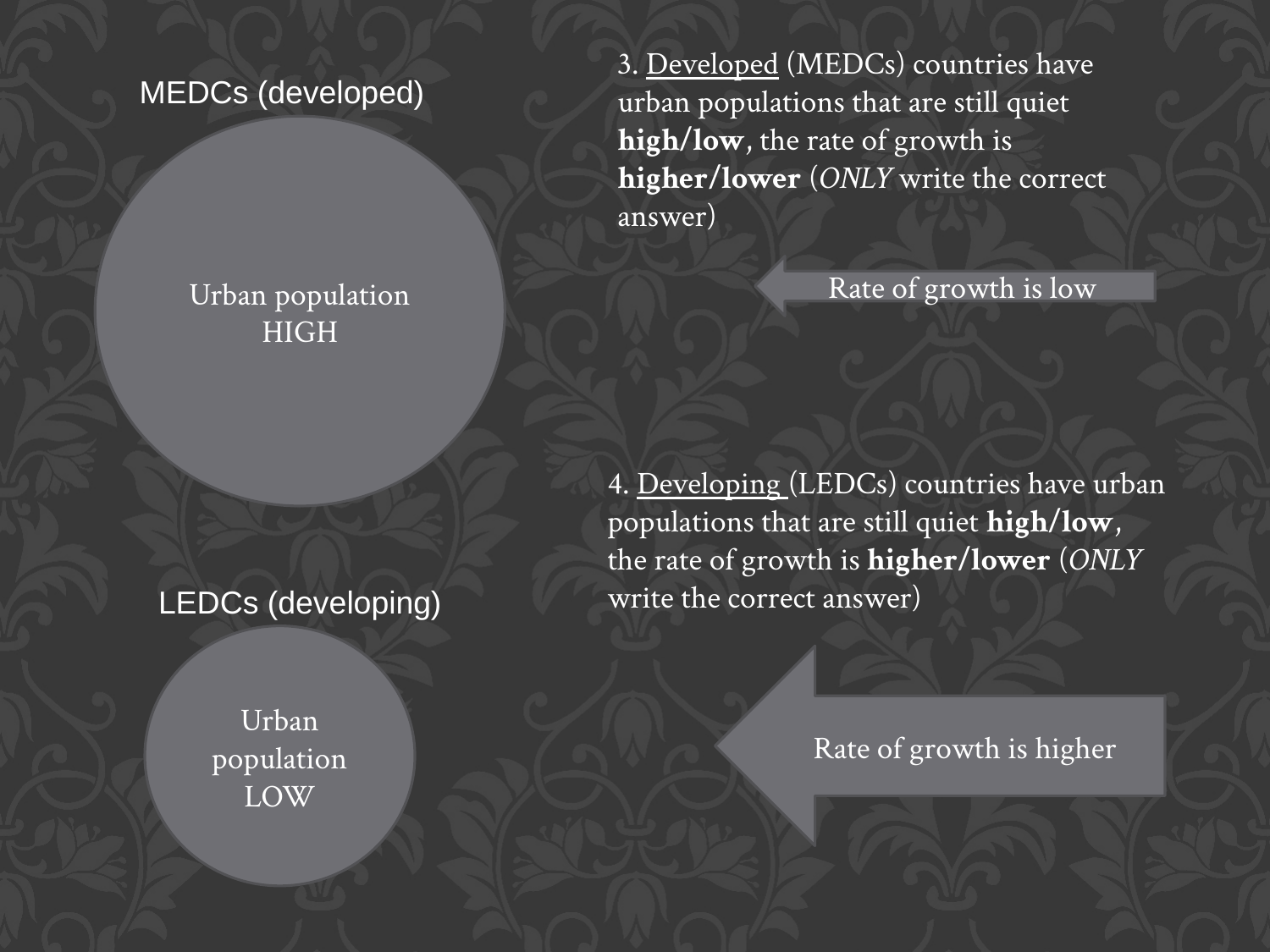

3. Developed (MEDCs) countries have
urban populations that are still quiet
high/low, the rate of growth is
higher/lower (ONLY write the correct
answer)
MEDCs (developed)
Urban population HIGH
Rate of growth is low
4. Developing (LEDCs) countries have urban
populations that are still quiet high/low,
the rate of growth is higher/lower (ONLY
write the correct answer)
LEDCs (developing)
Urban population LOW
Rate of growth is higher